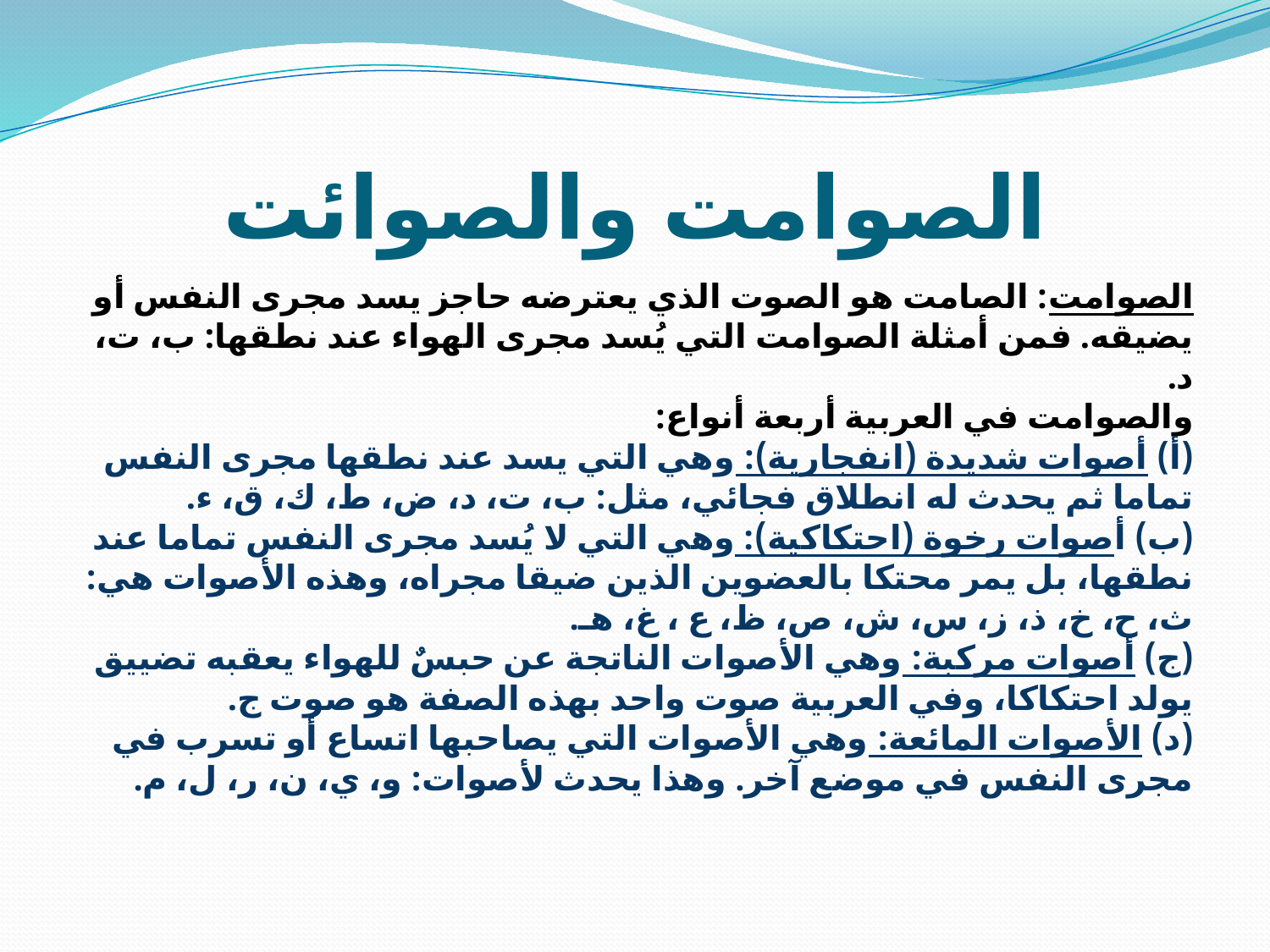

# الصوامت والصوائت
الصوامت: الصامت هو الصوت الذي يعترضه حاجز يسد مجرى النفس أو يضيقه. فمن أمثلة الصوامت التي يُسد مجرى الهواء عند نطقها: ب، ت، د.
والصوامت في العربية أربعة أنواع:
(أ) أصوات شديدة (انفجارية): وهي التي يسد عند نطقها مجرى النفس تماما ثم يحدث له انطلاق فجائي، مثل: ب، ت، د، ض، ط، ك، ق، ء.
(ب) أصوات رخوة (احتكاكية): وهي التي لا يُسد مجرى النفس تماما عند نطقها، بل يمر محتكا بالعضوين الذين ضيقا مجراه، وهذه الأصوات هي: ث، ح، خ، ذ، ز، س، ش، ص، ظ، ع ، غ، هـ.
(ج) أصوات مركبة: وهي الأصوات الناتجة عن حبسٌ للهواء يعقبه تضييق يولد احتكاكا، وفي العربية صوت واحد بهذه الصفة هو صوت ج.
(د) الأصوات المائعة: وهي الأصوات التي يصاحبها اتساع أو تسرب في مجرى النفس في موضع آخر. وهذا يحدث لأصوات: و، ي، ن، ر، ل، م.